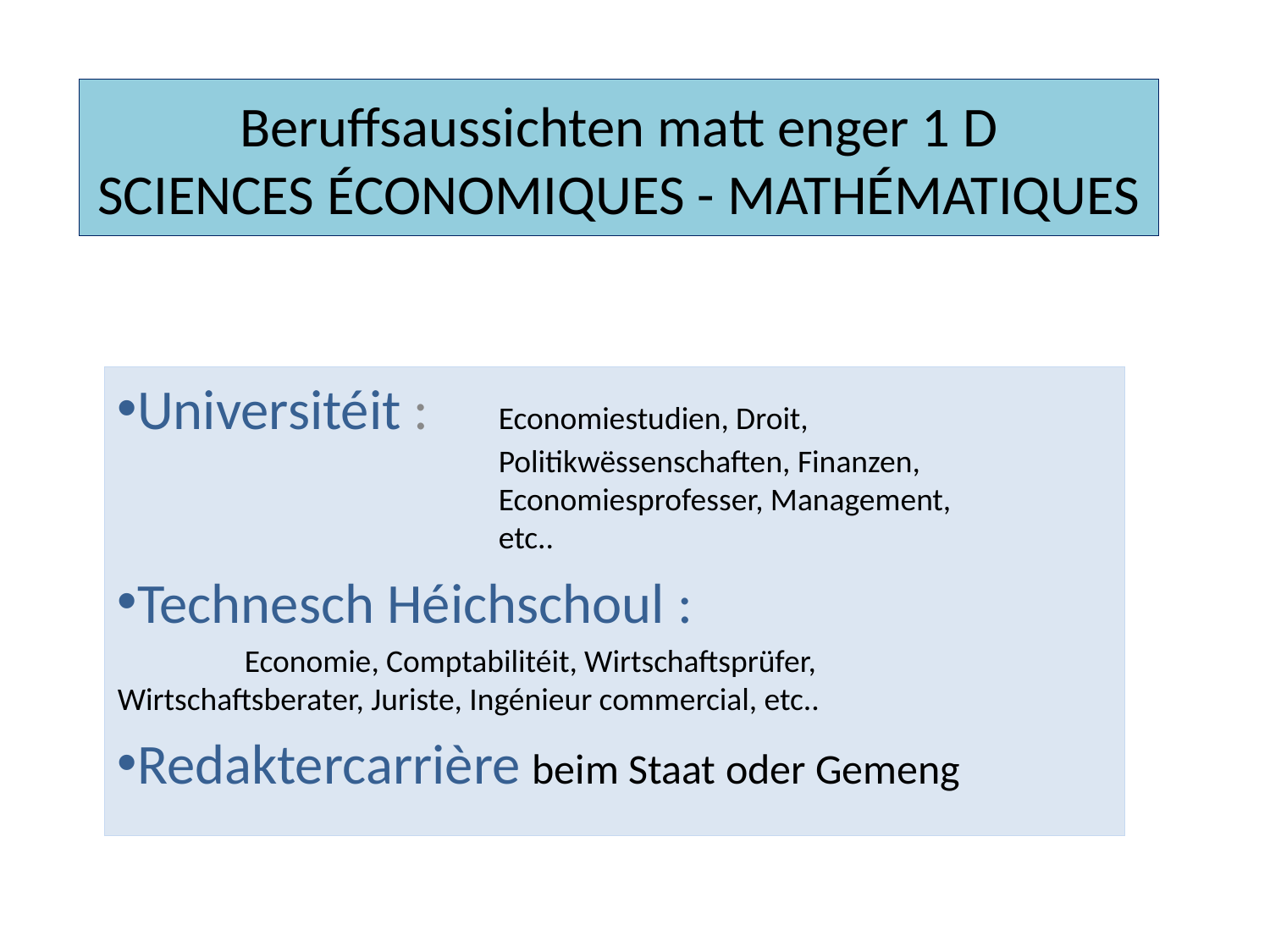

# Beruffsaussichten matt enger 1 D SCIENCES ÉCONOMIQUES - MATHÉMATIQUES
Universitéit : 	Economiestudien, Droit, 					Politikwëssenschaften, Finanzen,				Economiesprofesser, Management, 				etc..
Technesch Héichschoul :
	Economie, Comptabilitéit, Wirtschaftsprüfer, 	Wirtschaftsberater, Juriste, Ingénieur commercial, etc..
Redaktercarrière beim Staat oder Gemeng